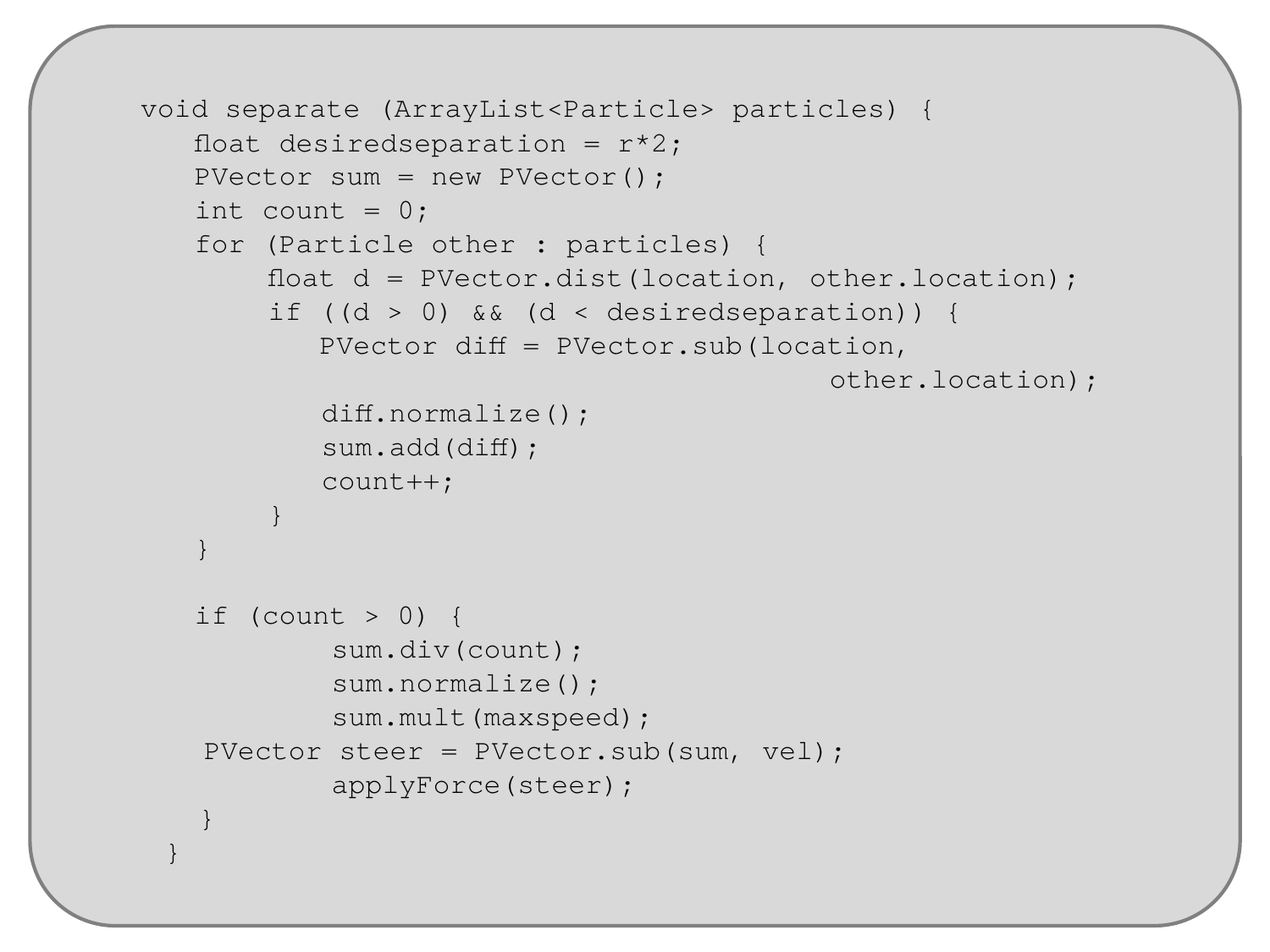

void separate (ArrayList<Particle> particles) {
		float desiredseparation = r*2;
    		PVector sum = new PVector();
    		int count = 0;
    		for (Particle other : particles) {
      	float d = PVector.dist(location, other.location);
      	if ((d > 0) && (d < desiredseparation)) {
       		PVector diff = PVector.sub(location,                  								other.location);
        		diff.normalize();
        		sum.add(diff);
        		count++;
      	}
    		}

		if (count > 0) {
      	sum.div(count);
      	sum.normalize();
      	sum.mult(maxspeed);
   	PVector steer = PVector.sub(sum, vel);
        	applyForce(steer);
    }
  }